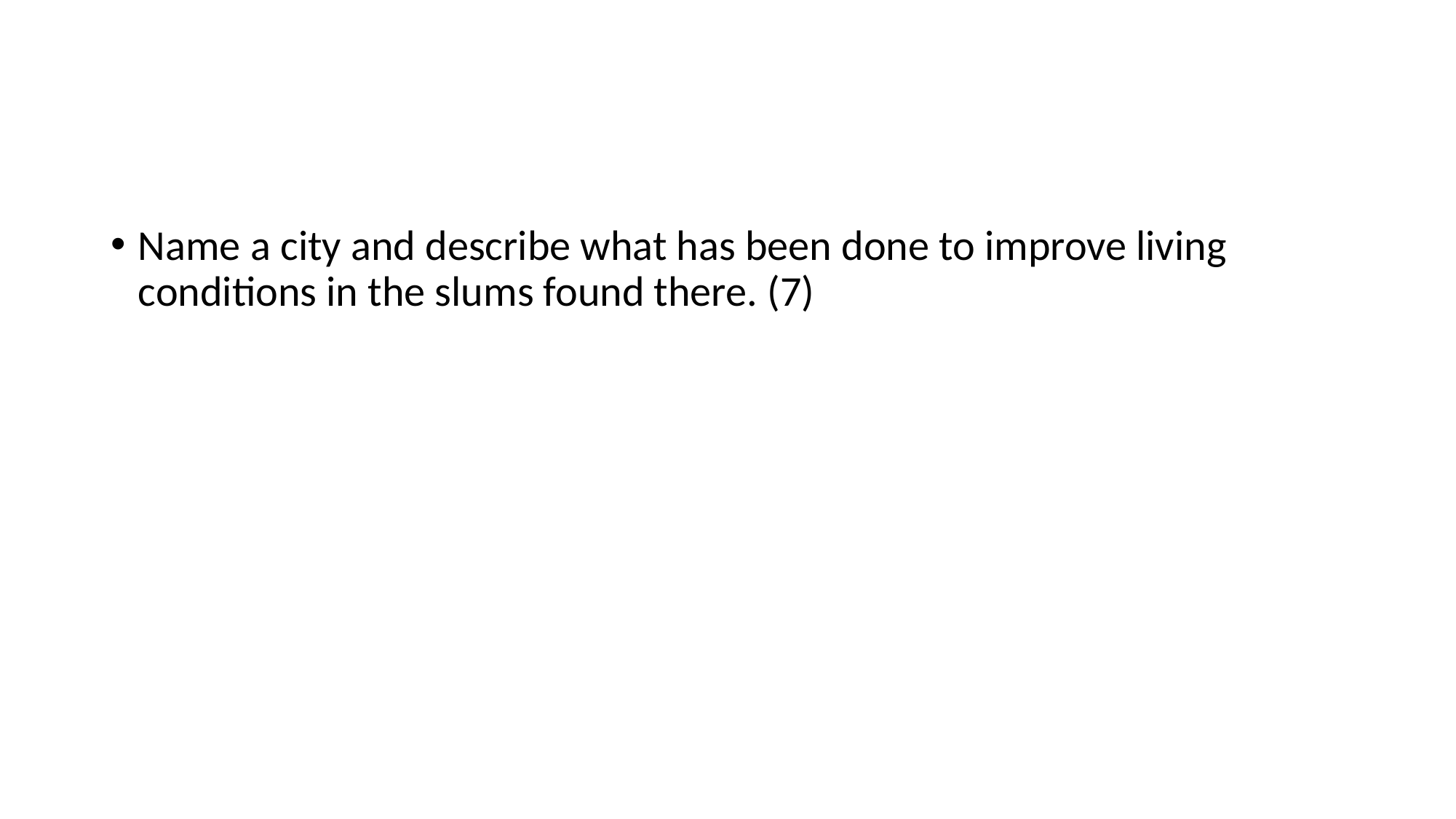

#
Name a city and describe what has been done to improve living conditions in the slums found there. (7)